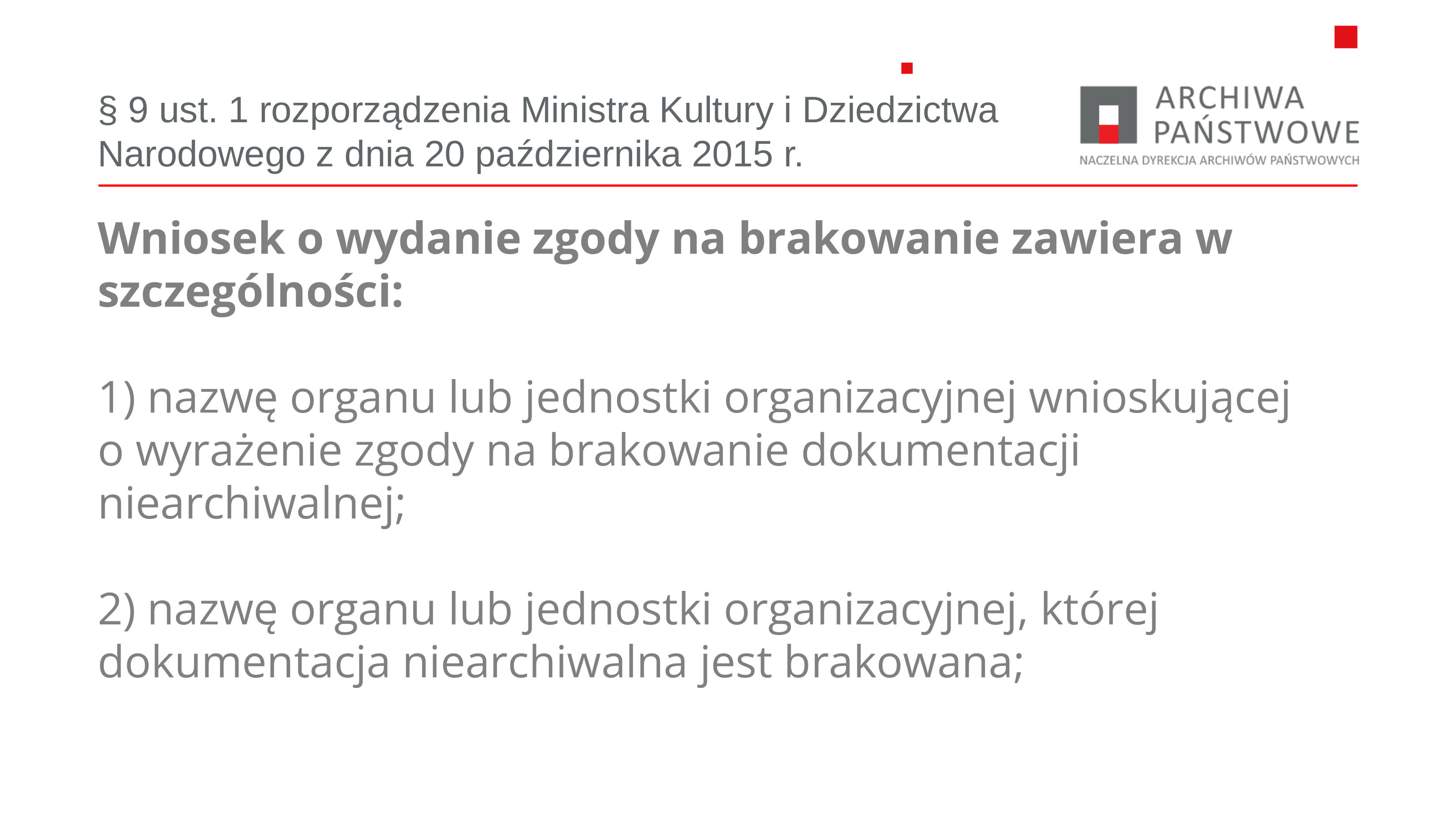

# § 9 ust. 1 rozporządzenia Ministra Kultury i Dziedzictwa Narodowego z dnia 20 października 2015 r.
Wniosek o wydanie zgody na brakowanie zawiera w szczególności:

1) nazwę organu lub jednostki organizacyjnej wnioskującej
o wyrażenie zgody na brakowanie dokumentacji niearchiwalnej;

2) nazwę organu lub jednostki organizacyjnej, której dokumentacja niearchiwalna jest brakowana;